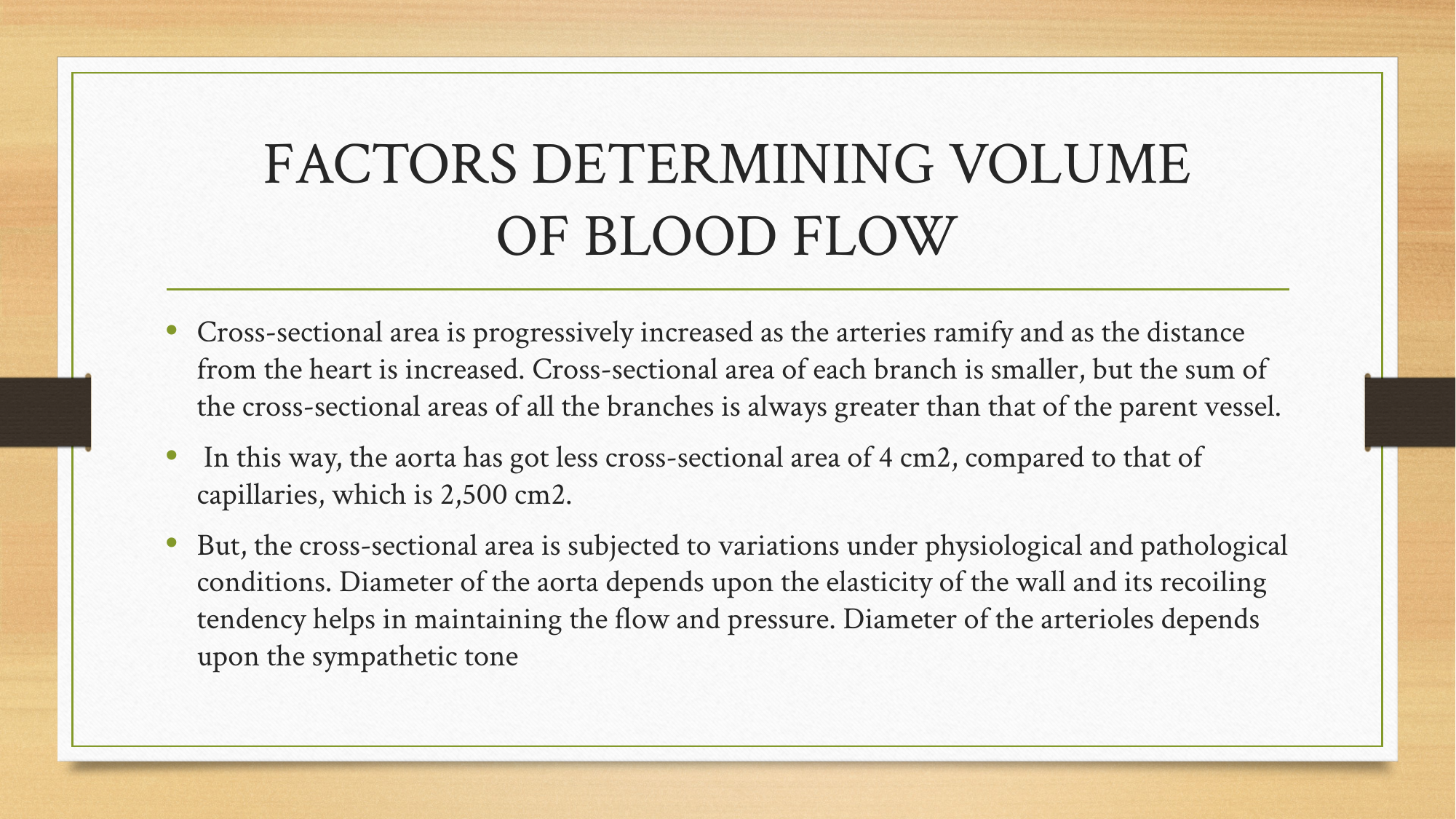

# FACTORS DETERMINING VOLUME OF BLOOD FLOW
Cross-sectional area is progressively increased as the arteries ramify and as the distance from the heart is increased. Cross-sectional area of each branch is smaller, but the sum of the cross-sectional areas of all the branches is always greater than that of the parent vessel.
 In this way, the aorta has got less cross-sectional area of 4 cm2, compared to that of capillaries, which is 2,500 cm2.
But, the cross-sectional area is subjected to variations under physiological and pathological conditions. Diameter of the aorta depends upon the elasticity of the wall and its recoiling tendency helps in maintaining the flow and pressure. Diameter of the arterioles depends upon the sympathetic tone